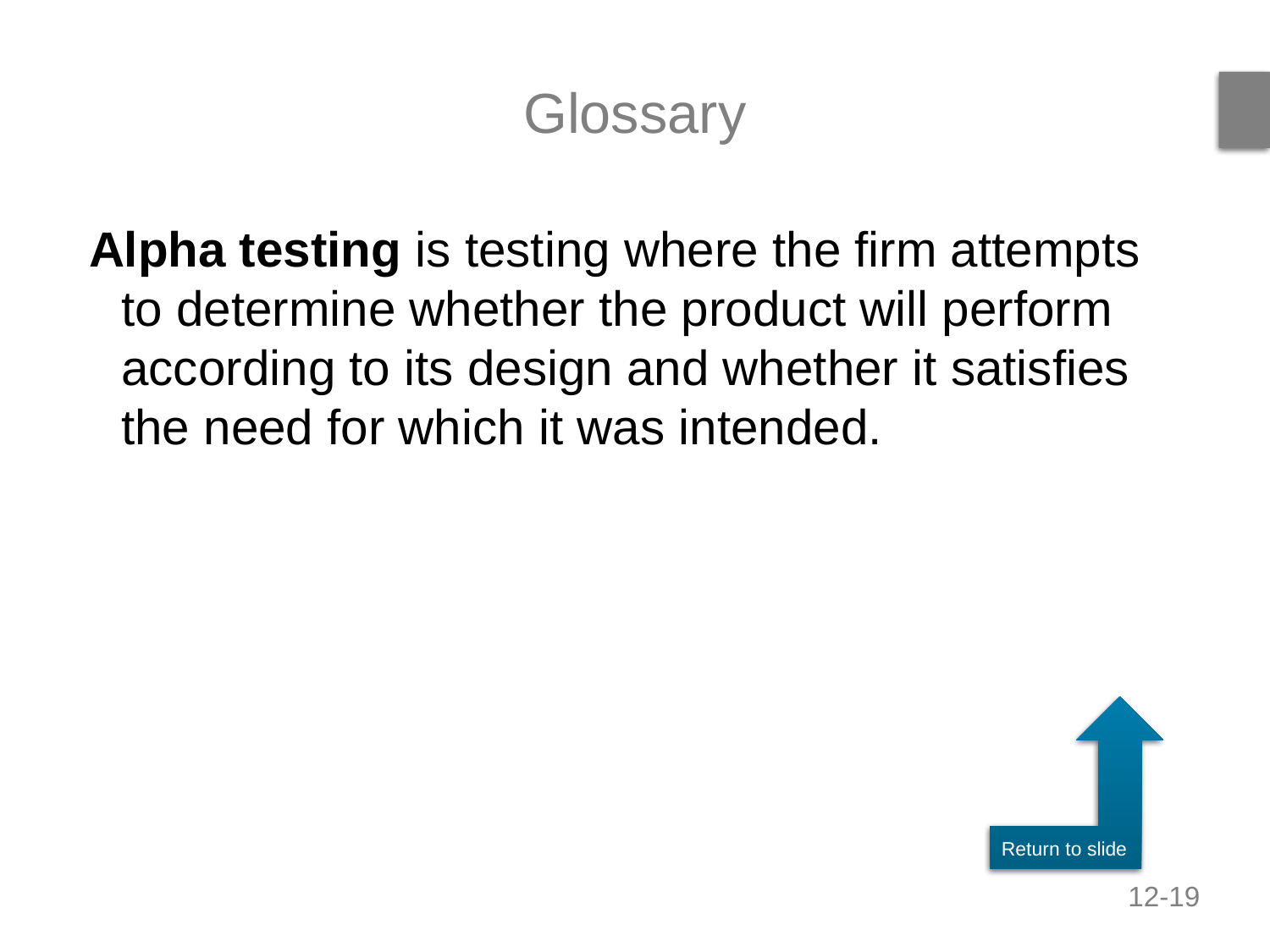

# Glossary
Alpha testing is testing where the firm attempts to determine whether the product will perform according to its design and whether it satisfies the need for which it was intended.